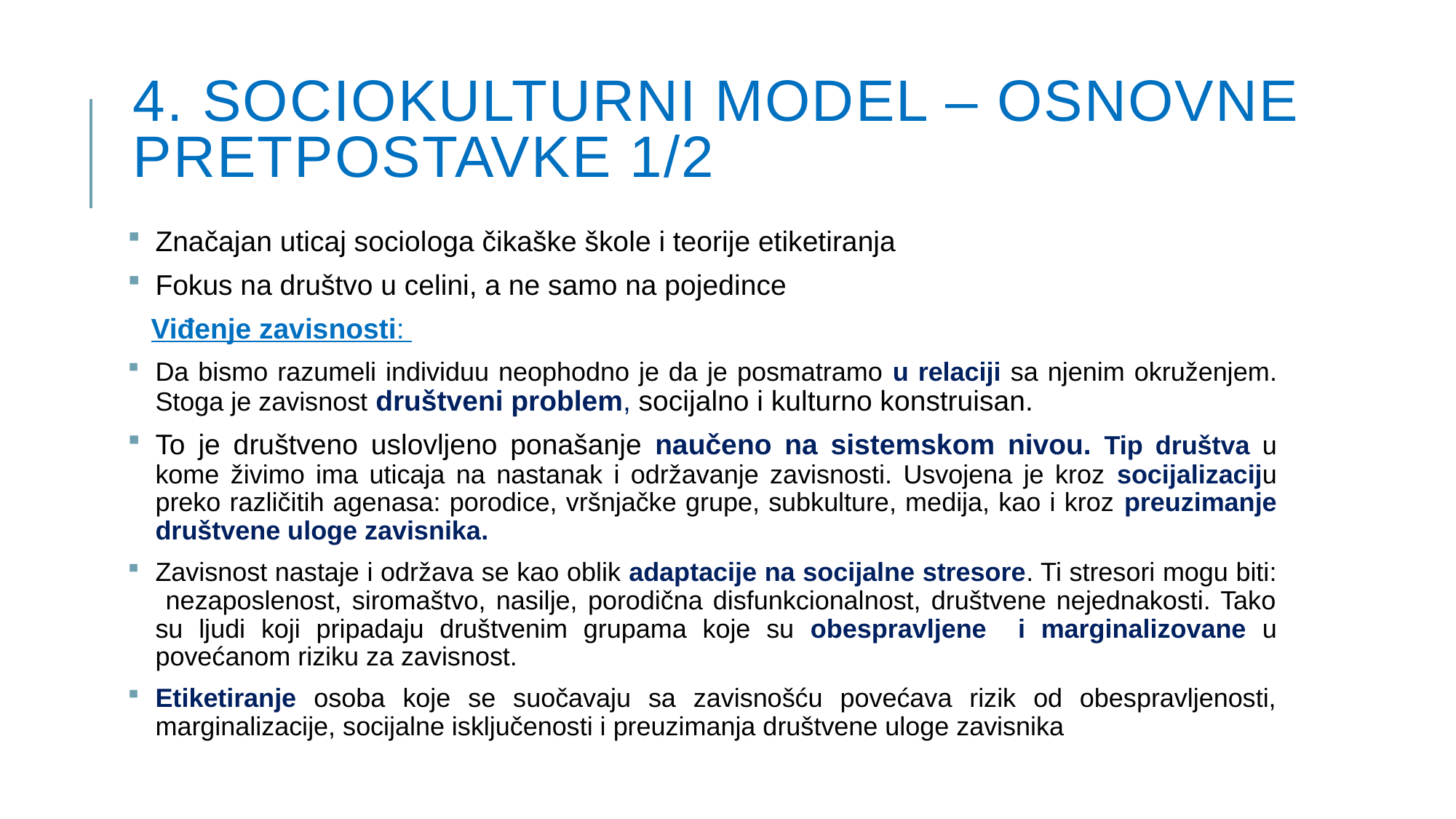

# 4. Sociokulturni model – osnovne pretpostavke 1/2
Značajan uticaj sociologa čikaške škole i teorije etiketiranja
Fokus na društvo u celini, a ne samo na pojedince
   Viđenje zavisnosti:
Da bismo razumeli individuu neophodno je da je posmatramo u relaciji sa njenim okruženjem. Stoga je zavisnost društveni problem, socijalno i kulturno konstruisan.
To je društveno uslovljeno ponašanje naučeno na sistemskom nivou. Tip društva u kome živimo ima uticaja na nastanak i održavanje zavisnosti. Usvojena je kroz socijalizaciju preko različitih agenasa: porodice, vršnjačke grupe, subkulture, medija, kao i kroz preuzimanje društvene uloge zavisnika.
Zavisnost nastaje i održava se kao oblik adaptacije na socijalne stresore. Ti stresori mogu biti:  nezaposlenost, siromaštvo, nasilje, porodična disfunkcionalnost, društvene nejednakosti. Tako su ljudi koji pripadaju društvenim grupama koje su obespravljene  i marginalizovane u povećanom riziku za zavisnost.
Etiketiranje osoba koje se suočavaju sa zavisnošću povećava rizik od obespravljenosti, marginalizacije, socijalne isključenosti i preuzimanja društvene uloge zavisnika